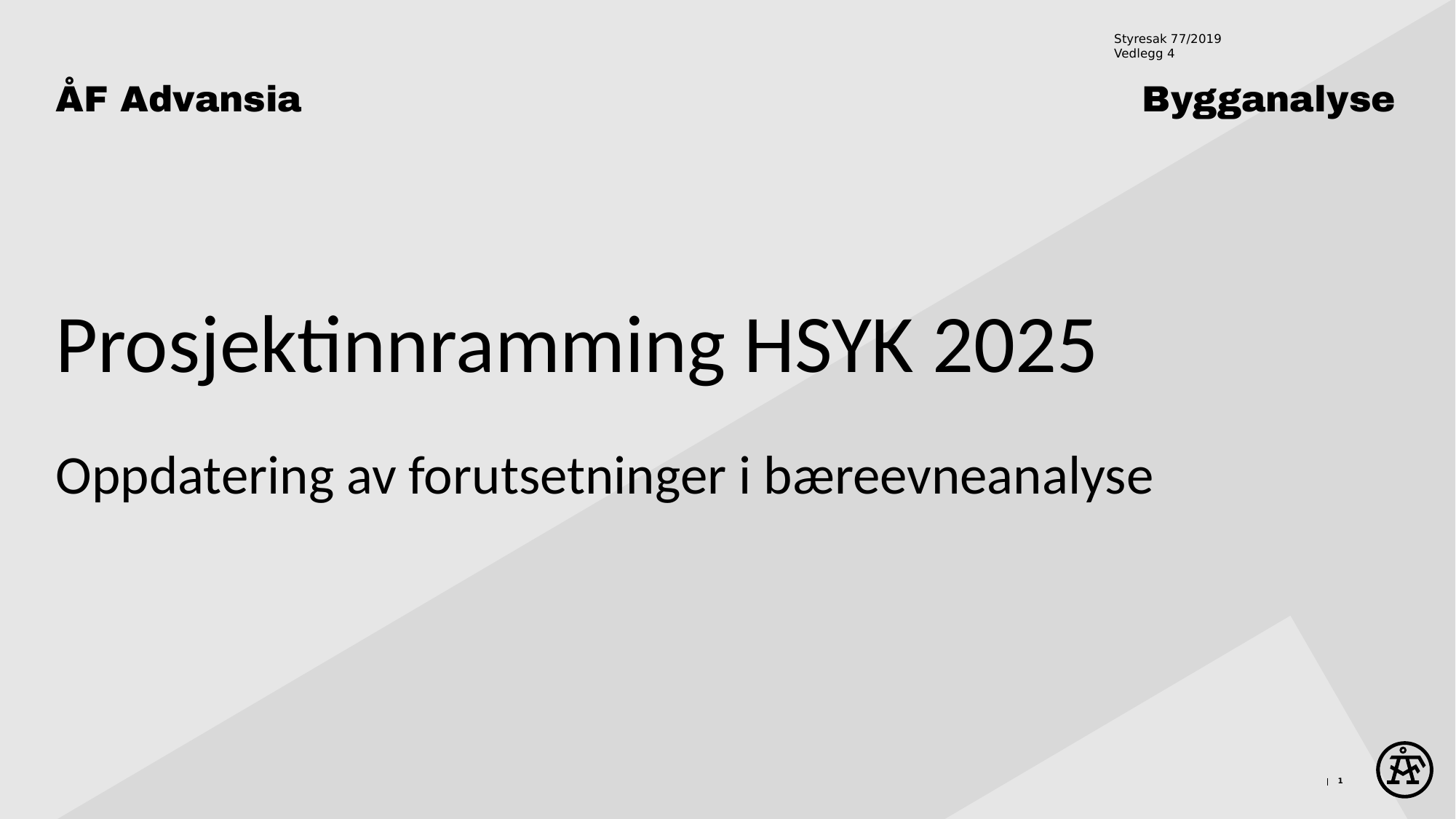

Styresak 77/2019
Vedlegg 4
ÅF Advansia                                                                     Bygganalyse

Prosjektinnramming HSYK 2025

Oppdatering av forutsetninger i bæreevneanalyse
1